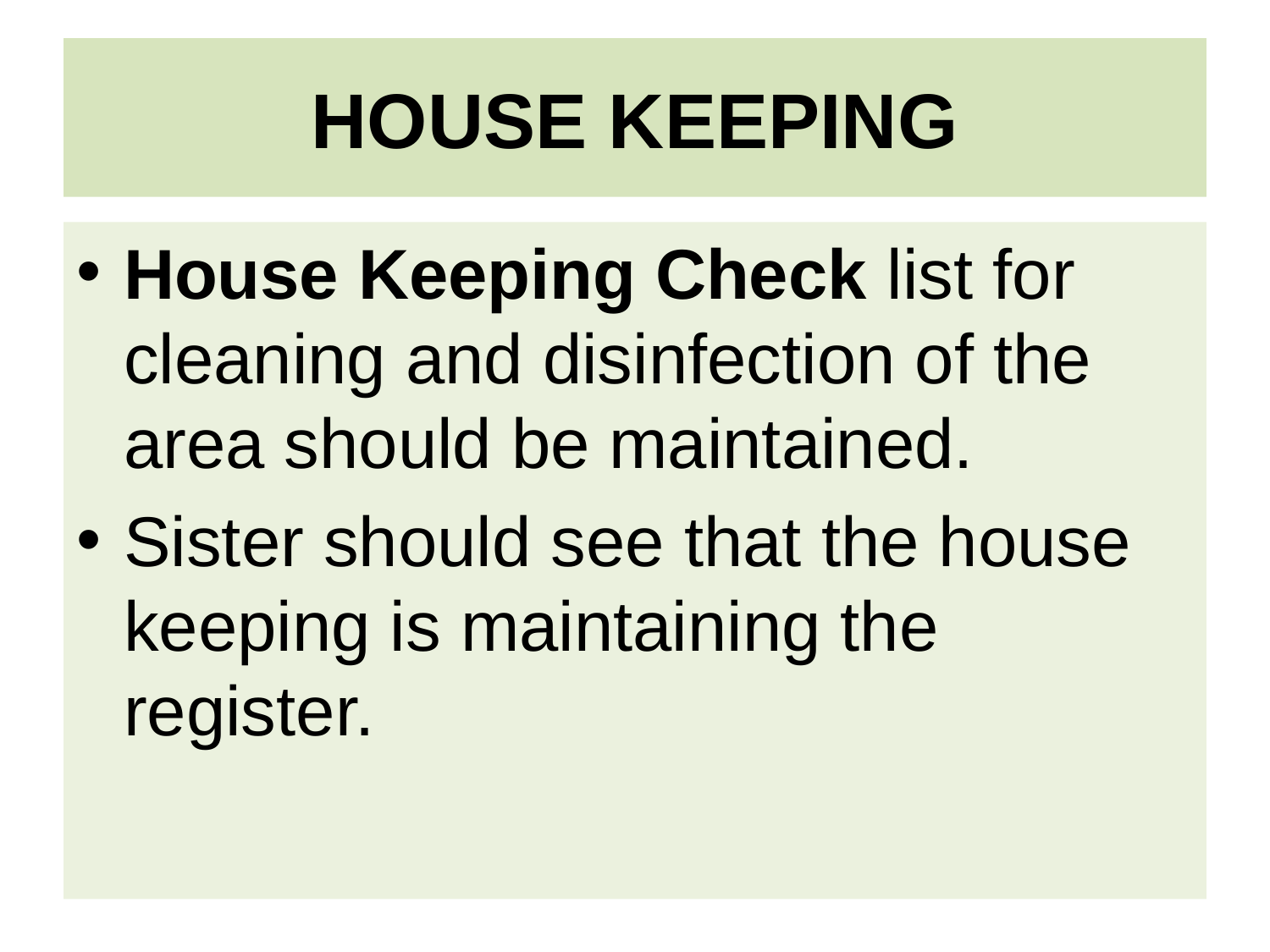

# HOUSE KEEPING
House Keeping Check list for cleaning and disinfection of the area should be maintained.
Sister should see that the house keeping is maintaining the register.